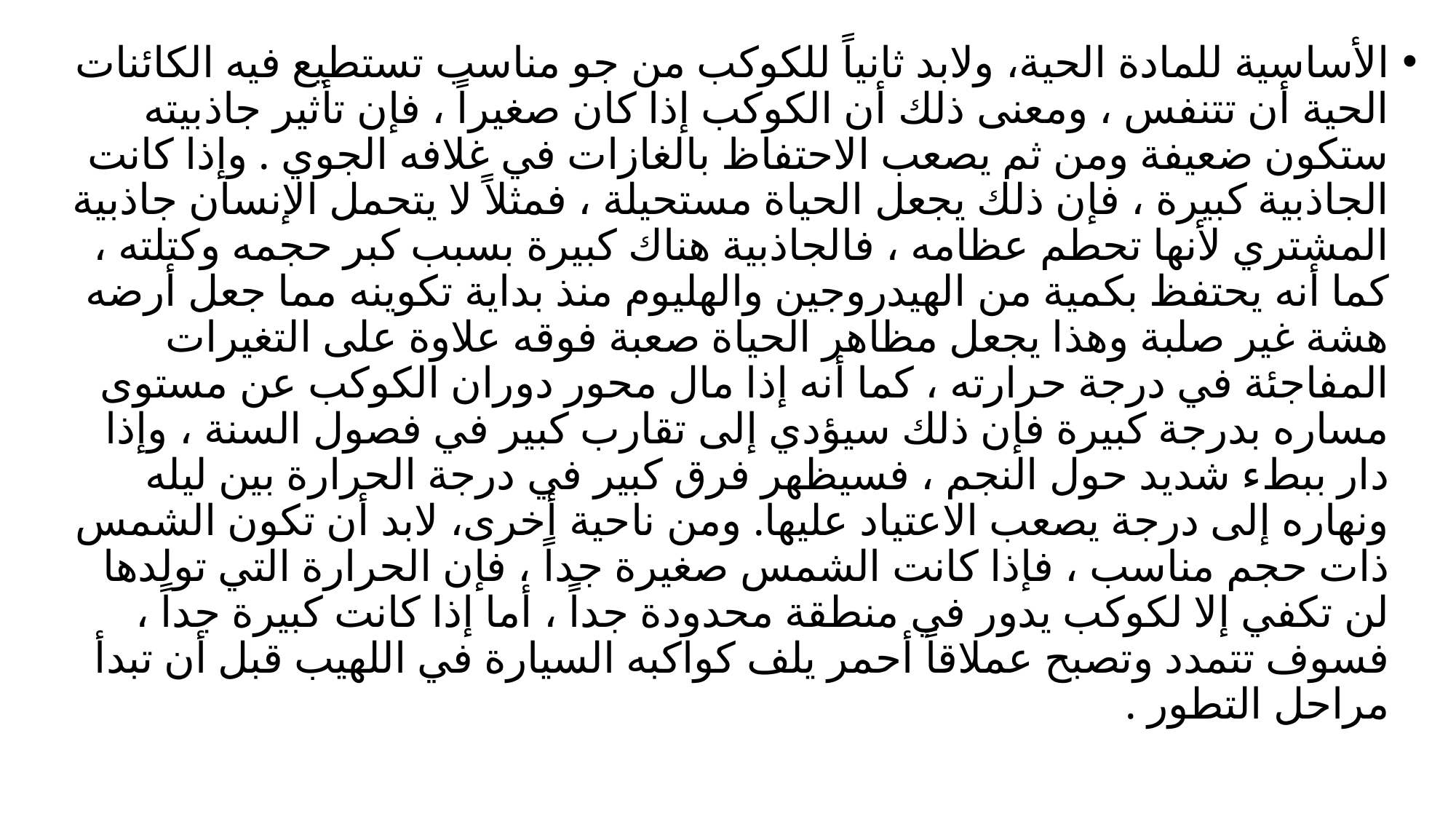

الأساسية للمادة الحية، ولابد ثانياً للكوكب من جو مناسب تستطيع فيه الكائنات الحية أن تتنفس ، ومعنى ذلك أن الكوكب إذا كان صغيراً ، فإن تأثير جاذبيته ستكون ضعيفة ومن ثم يصعب الاحتفاظ بالغازات في غلافه الجوي . وإذا كانت الجاذبية كبيرة ، فإن ذلك يجعل الحياة مستحيلة ، فمثلاً لا يتحمل الإنسان جاذبية المشتري لأنها تحطم عظامه ، فالجاذبية هناك كبيرة بسبب كبر حجمه وكتلته ، كما أنه يحتفظ بكمية من الهيدروجين والهليوم منذ بداية تكوينه مما جعل أرضه هشة غير صلبة وهذا يجعل مظاهر الحياة صعبة فوقه علاوة على التغيرات المفاجئة في درجة حرارته ، كما أنه إذا مال محور دوران الكوكب عن مستوى مساره بدرجة كبيرة فإن ذلك سيؤدي إلى تقارب كبير في فصول السنة ، وإذا دار ببطء شديد حول النجم ، فسيظهر فرق كبير في درجة الحرارة بين ليله ونهاره إلى درجة يصعب الاعتياد عليها. ومن ناحية أخرى، لابد أن تكون الشمس ذات حجم مناسب ، فإذا كانت الشمس صغيرة جداً ، فإن الحرارة التي تولدها لن تكفي إلا لكوكب يدور في منطقة محدودة جداً ، أما إذا كانت كبيرة جداً ، فسوف تتمدد وتصبح عملاقاً أحمر يلف كواكبه السيارة في اللهيب قبل أن تبدأ مراحل التطور .